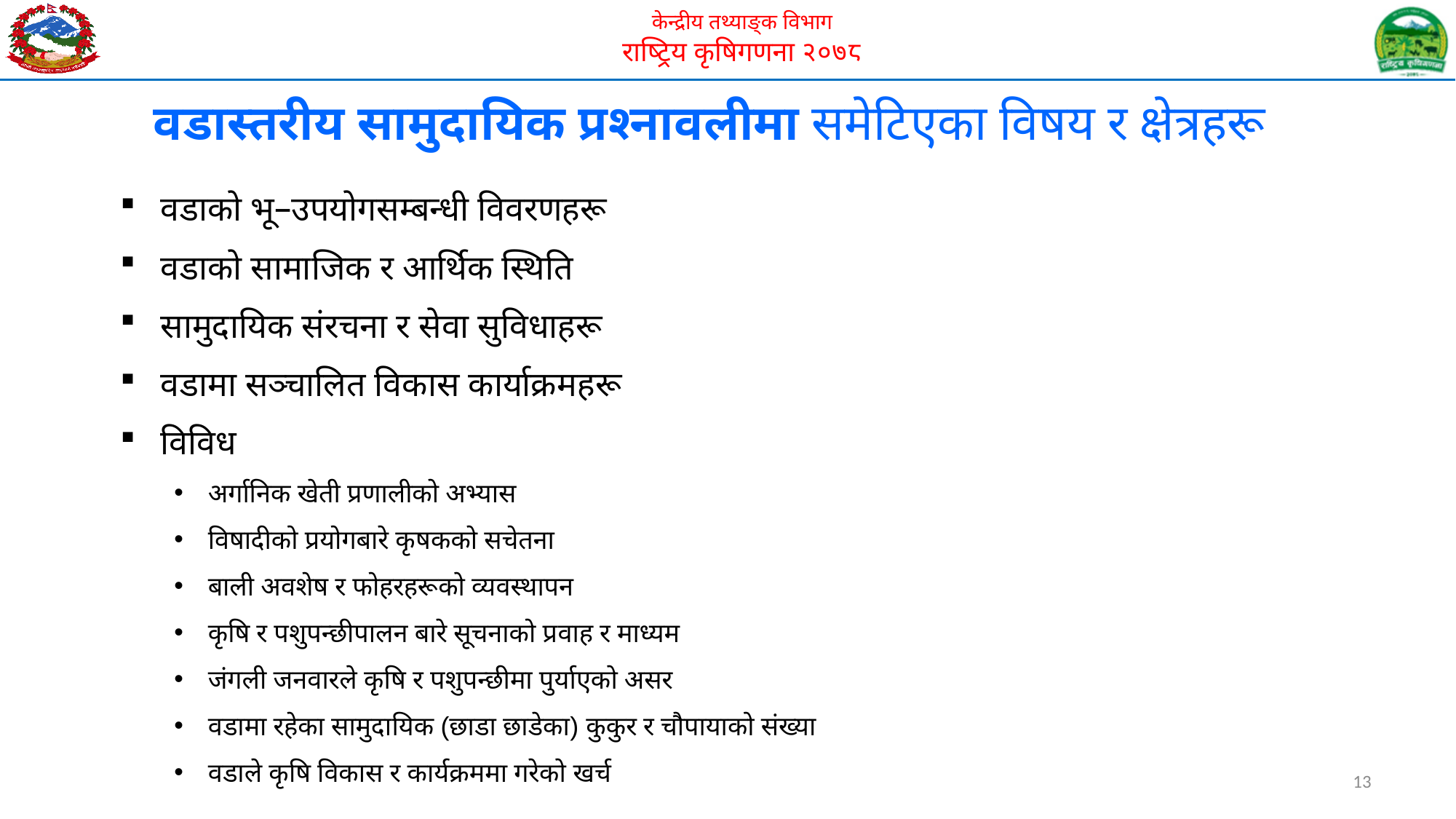

# वडास्तरीय सामुदायिक प्रश्नावलीमा समेटिएका विषय र क्षेत्रहरू
वडाको भू–उपयोगसम्बन्धी विवरणहरू
वडाको सामाजिक र आर्थिक स्थिति
सामुदायिक संरचना र सेवा सुविधाहरू
वडामा सञ्चालित विकास कार्याक्रमहरू
विविध
अर्गानिक खेती प्रणालीको अभ्यास
विषादीको प्रयोगबारे कृषकको सचेतना
बाली अवशेष र फोहरहरूको व्यवस्थापन
कृषि र पशुपन्छीपालन बारे सूचनाको प्रवाह र माध्यम
जंगली जनवारले कृषि र पशुपन्छीमा पुर्याएको असर
वडामा रहेका सामुदायिक (छाडा छाडेका) कुकुर र चौपायाको संख्या
वडाले कृषि विकास र कार्यक्रममा गरेको खर्च

13